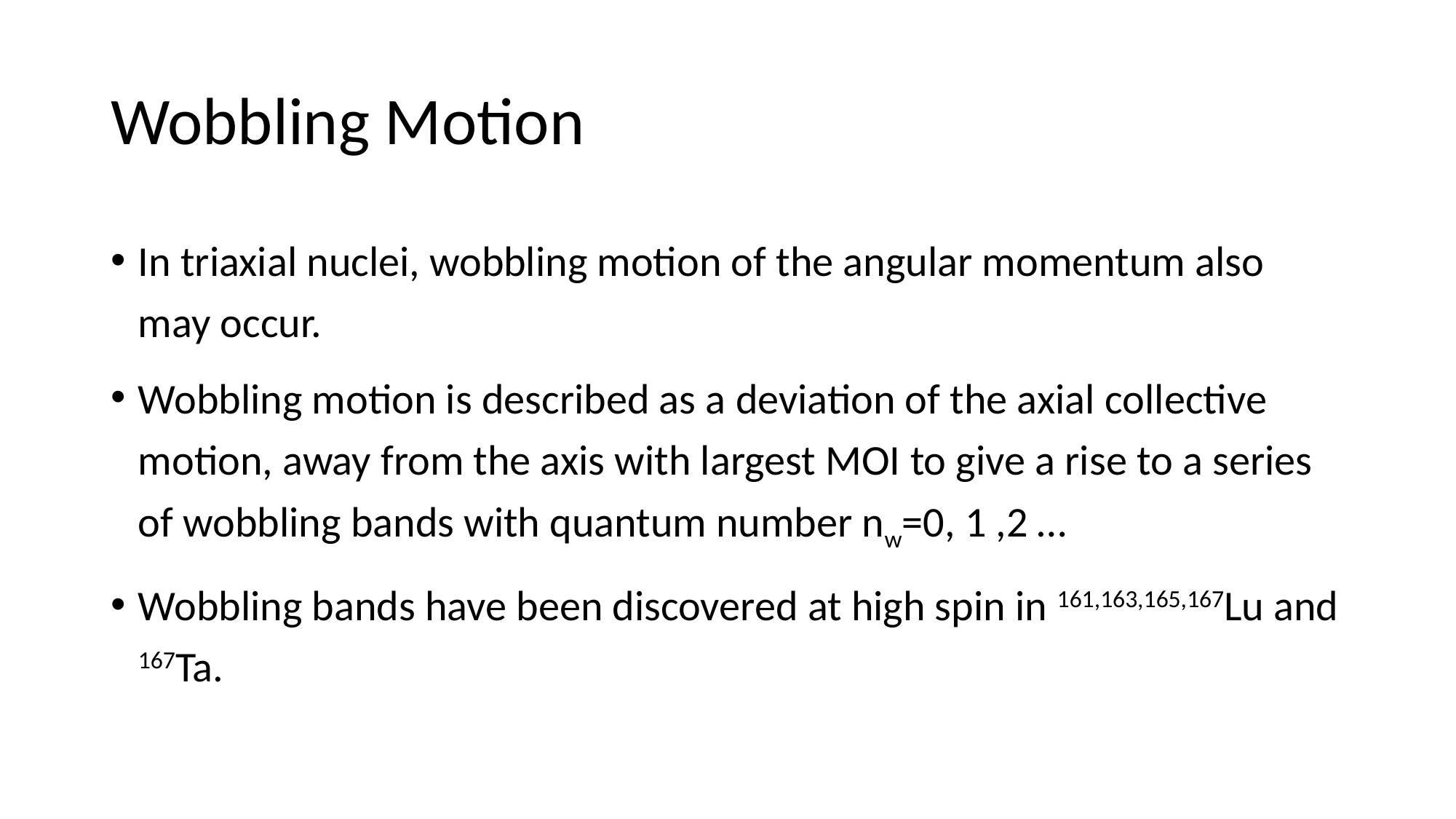

# Wobbling Motion
In triaxial nuclei, wobbling motion of the angular momentum also may occur.
Wobbling motion is described as a deviation of the axial collective motion, away from the axis with largest MOI to give a rise to a series of wobbling bands with quantum number nw=0, 1 ,2 …
Wobbling bands have been discovered at high spin in 161,163,165,167Lu and 167Ta.